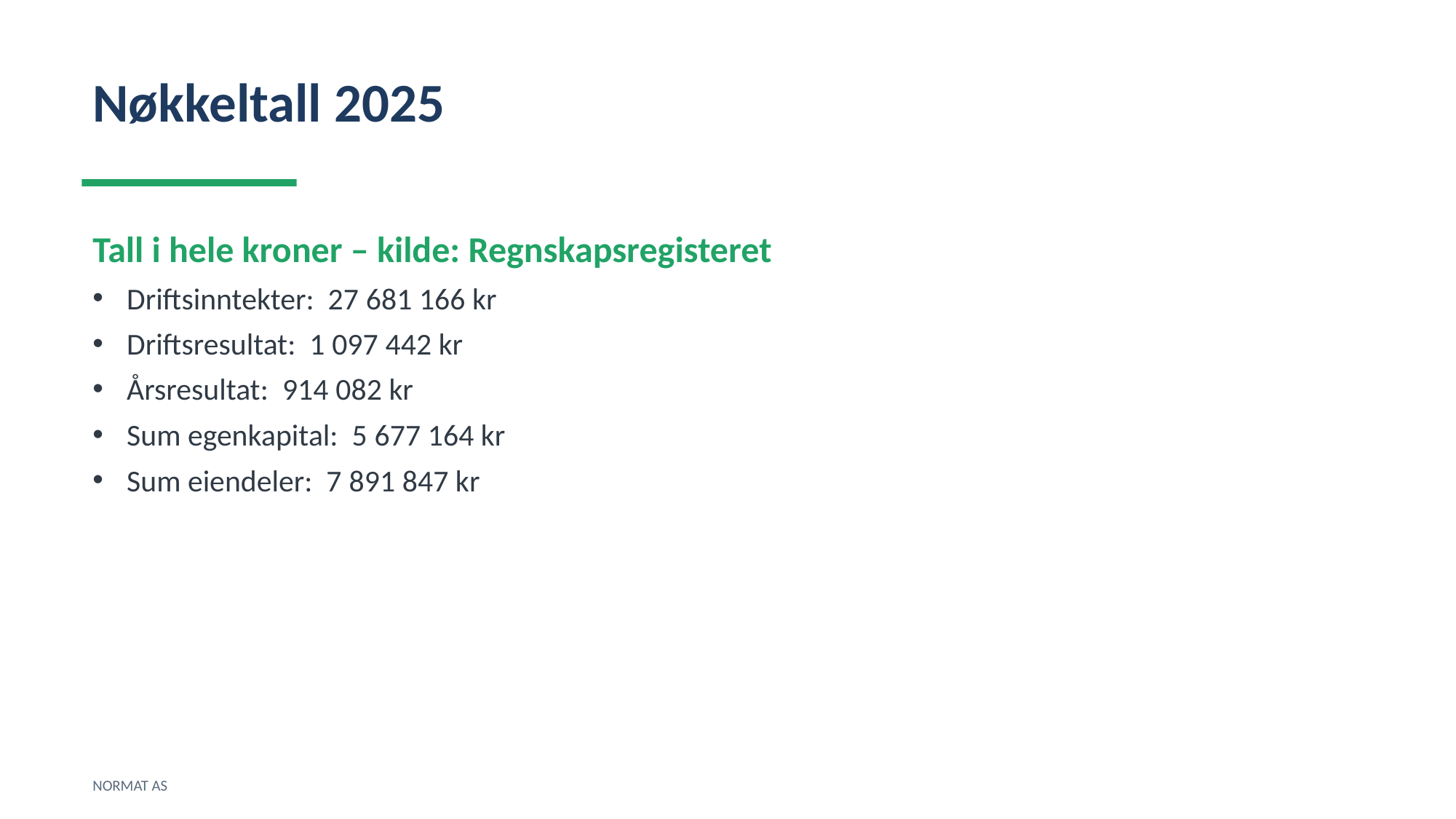

Nøkkeltall 2025

Tall i hele kroner – kilde: Regnskapsregisteret
Driftsinntekter:  27 681 166 kr
Driftsresultat:  1 097 442 kr
Årsresultat:  914 082 kr
Sum egenkapital:  5 677 164 kr
Sum eiendeler:  7 891 847 kr
NORMAT AS